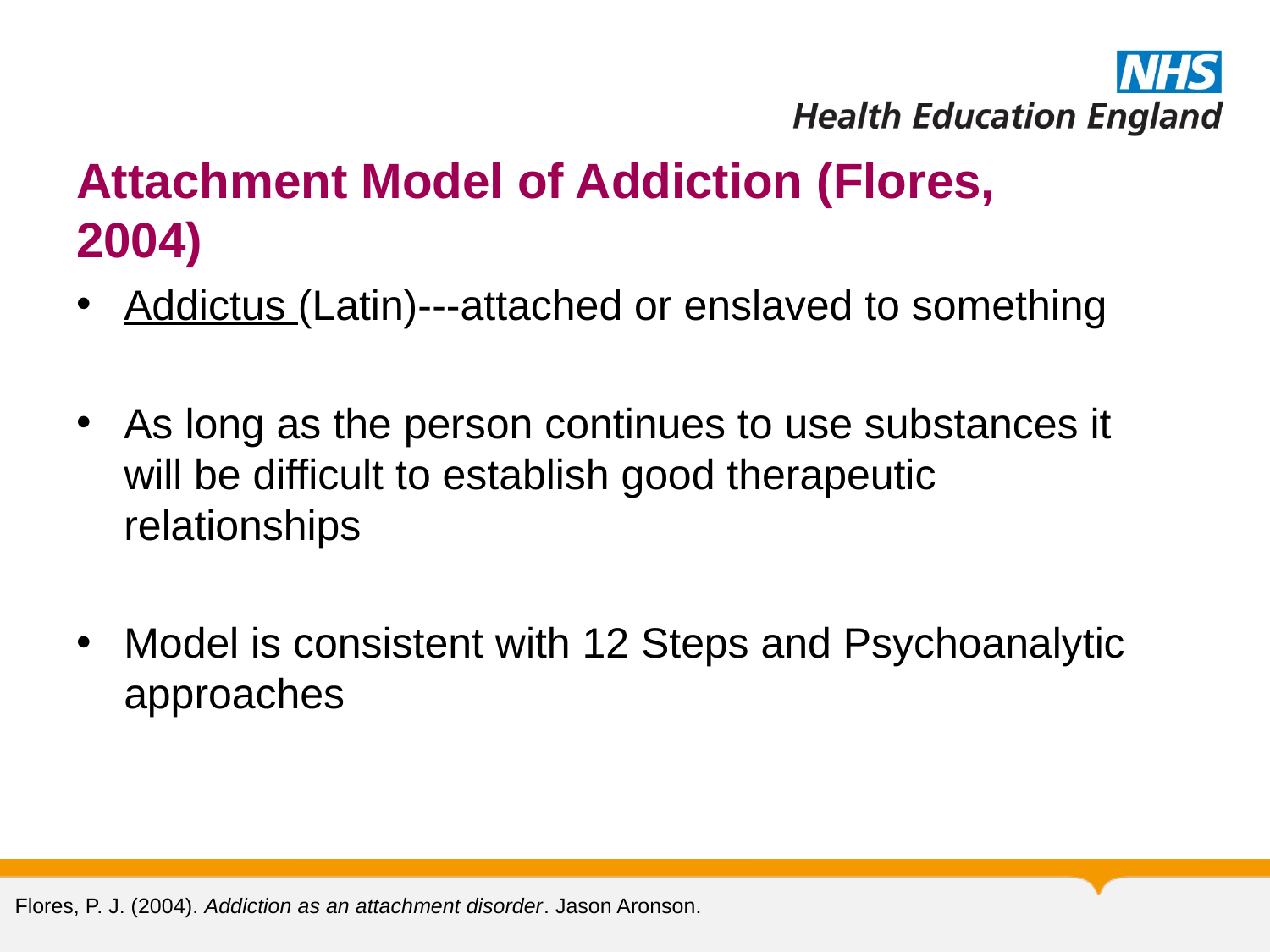

# Attachment Model of Addiction (Flores, 2004)
Addictus (Latin)---attached or enslaved to something

As long as the person continues to use substances it will be difficult to establish good therapeutic relationships

Model is consistent with 12 Steps and Psychoanalytic approaches

Flores, P. J. (2004). Addiction as an attachment disorder. Jason Aronson.